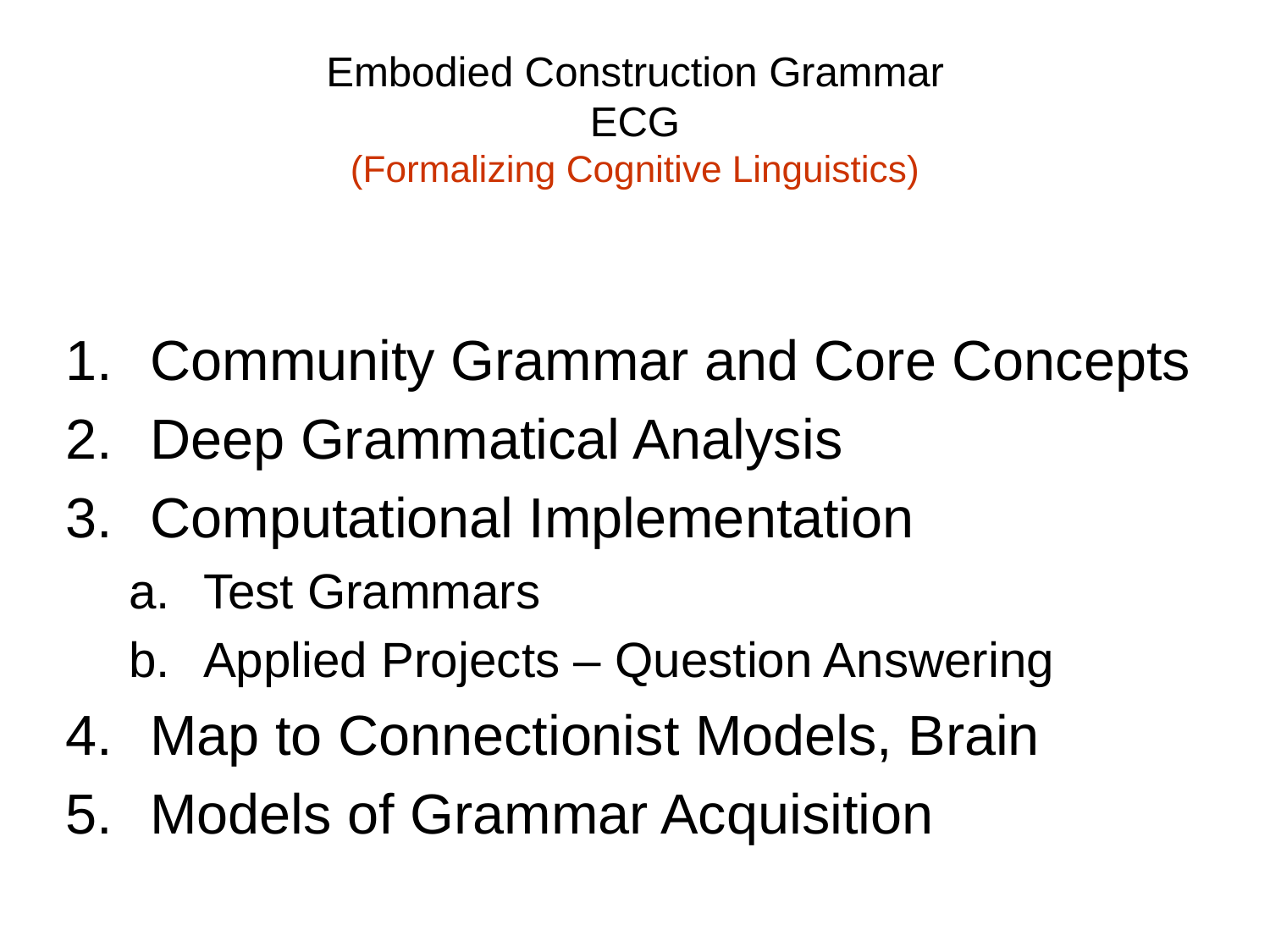

# Embodied Construction Grammar ECG (Formalizing Cognitive Linguistics)
Community Grammar and Core Concepts
Deep Grammatical Analysis
Computational Implementation
Test Grammars
Applied Projects – Question Answering
Map to Connectionist Models, Brain
Models of Grammar Acquisition